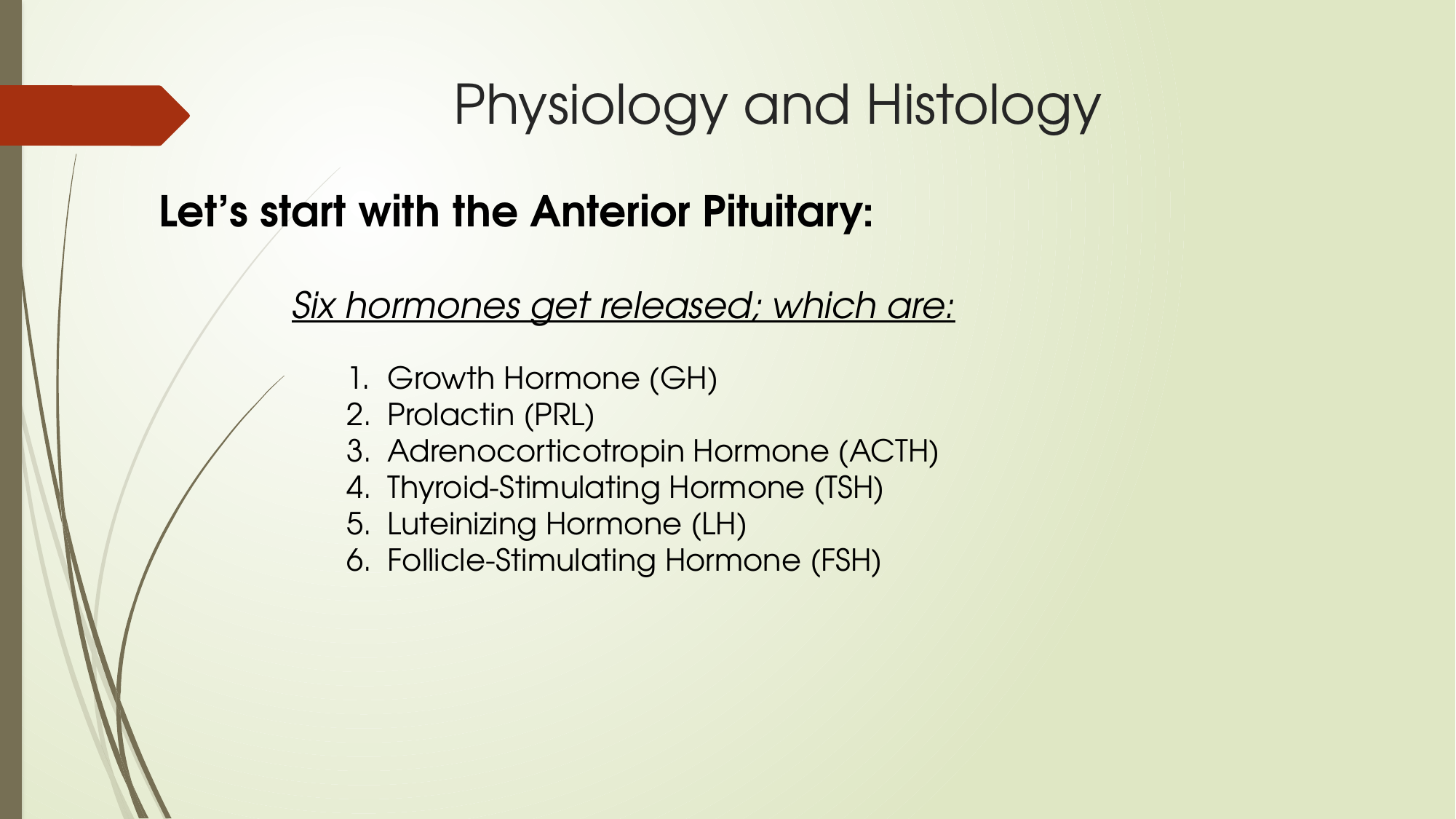

# Physiology and Histology
Let’s start with the Anterior Pituitary:
Six hormones get released; which are:
Growth Hormone (GH)
Prolactin (PRL)
Adrenocorticotropin Hormone (ACTH)
Thyroid-Stimulating Hormone (TSH)
Luteinizing Hormone (LH)
Follicle-Stimulating Hormone (FSH)